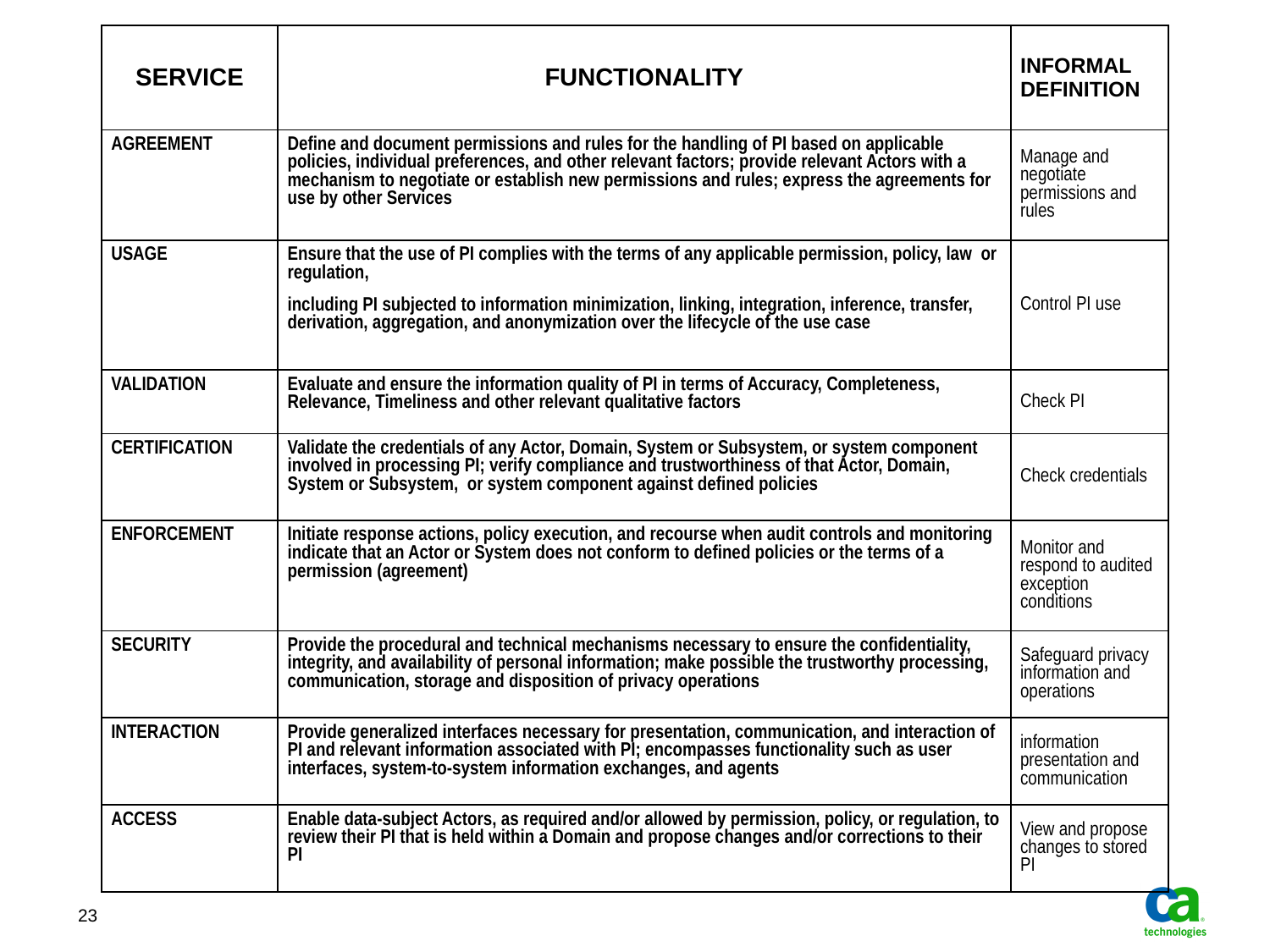

| SERVICE | FUNCTIONALITY | INFORMAL DEFINITION |
| --- | --- | --- |
| AGREEMENT | Define and document permissions and rules for the handling of PI based on applicable policies, individual preferences, and other relevant factors; provide relevant Actors with a mechanism to negotiate or establish new permissions and rules; express the agreements for use by other Services | Manage and negotiate permissions and rules |
| USAGE | Ensure that the use of PI complies with the terms of any applicable permission, policy, law or regulation, including PI subjected to information minimization, linking, integration, inference, transfer, derivation, aggregation, and anonymization over the lifecycle of the use case | Control PI use |
| VALIDATION | Evaluate and ensure the information quality of PI in terms of Accuracy, Completeness, Relevance, Timeliness and other relevant qualitative factors | Check PI |
| CERTIFICATION | Validate the credentials of any Actor, Domain, System or Subsystem, or system component involved in processing PI; verify compliance and trustworthiness of that Actor, Domain, System or Subsystem, or system component against defined policies | Check credentials |
| ENFORCEMENT | Initiate response actions, policy execution, and recourse when audit controls and monitoring indicate that an Actor or System does not conform to defined policies or the terms of a permission (agreement) | Monitor and respond to audited exception conditions |
| SECURITY | Provide the procedural and technical mechanisms necessary to ensure the confidentiality, integrity, and availability of personal information; make possible the trustworthy processing, communication, storage and disposition of privacy operations | Safeguard privacy information and operations |
| INTERACTION | Provide generalized interfaces necessary for presentation, communication, and interaction of PI and relevant information associated with PI; encompasses functionality such as user interfaces, system-to-system information exchanges, and agents | information presentation and communication |
| ACCESS | Enable data-subject Actors, as required and/or allowed by permission, policy, or regulation, to review their PI that is held within a Domain and propose changes and/or corrections to their PI | View and propose changes to stored PI |
23